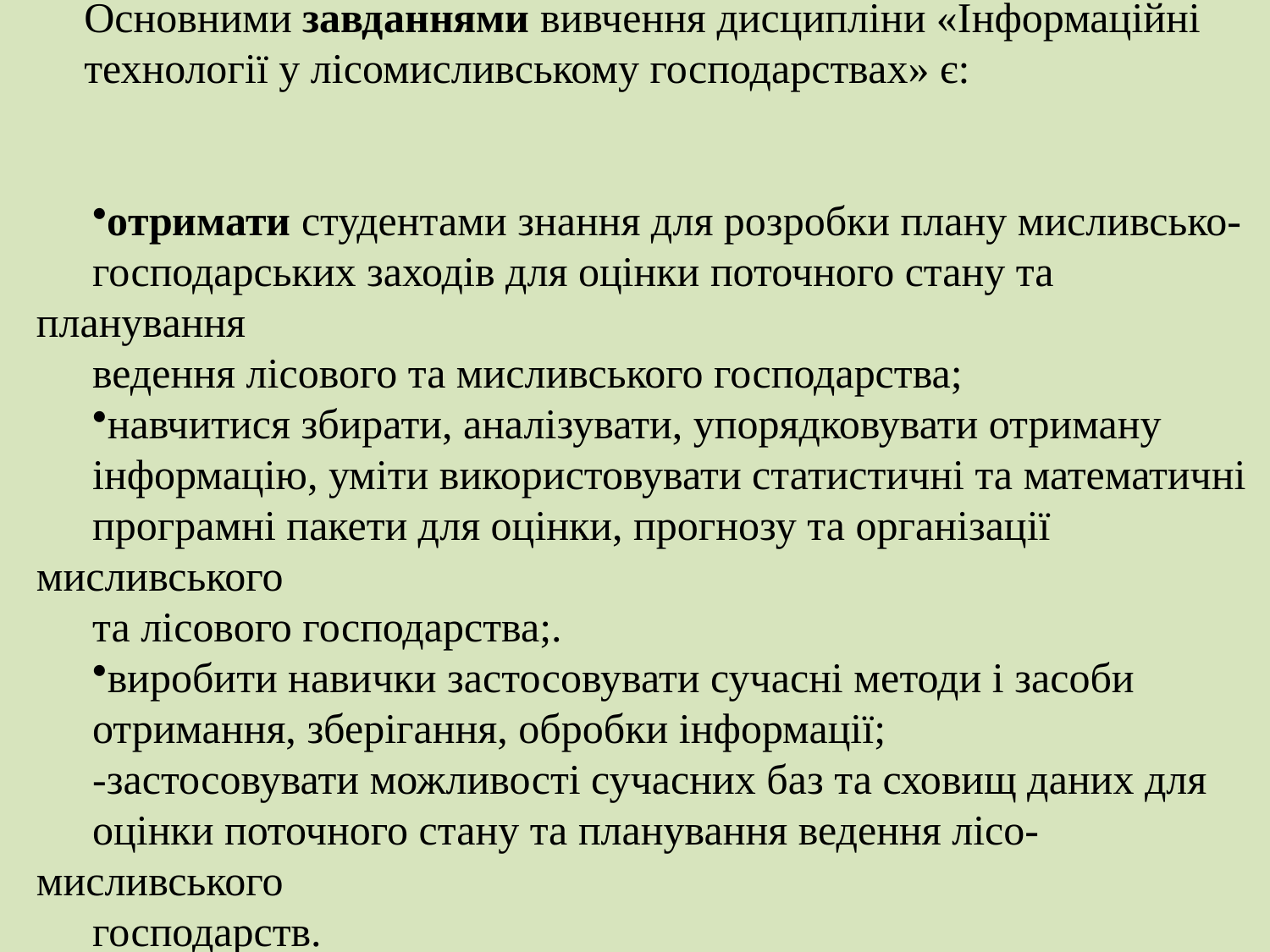

Основними завданнями вивчення дисципліни «Інформаційні
технології у лісомисливському господарствах» є:

отримати студентами знання для розробки плану мисливсько-
господарських заходів для оцінки поточного стану та планування
ведення лісового та мисливського господарства;
навчитися збирати, аналізувати, упорядковувати отриману
інформацію, уміти використовувати статистичні та математичні
програмні пакети для оцінки, прогнозу та організації мисливського
та лісового господарства;.
виробити навички застосовувати сучасні методи і засоби
отримання, зберігання, обробки інформації;
-застосовувати можливості сучасних баз та сховищ даних для
оцінки поточного стану та планування ведення лісо-мисливського
господарств.